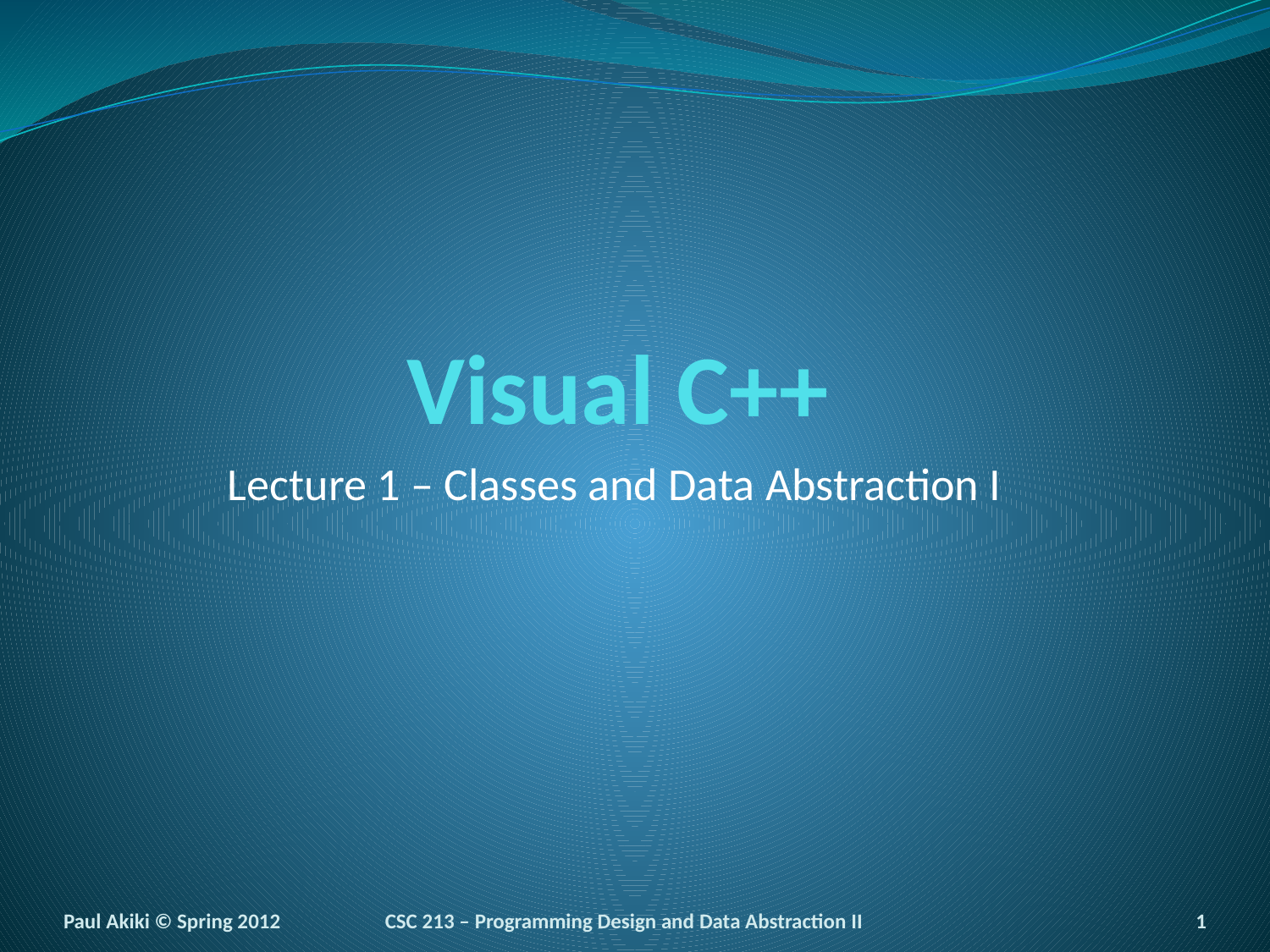

# Visual C++
Lecture 1 – Classes and Data Abstraction I
Paul Akiki © Spring 2012
CSC 213 – Programming Design and Data Abstraction II
1